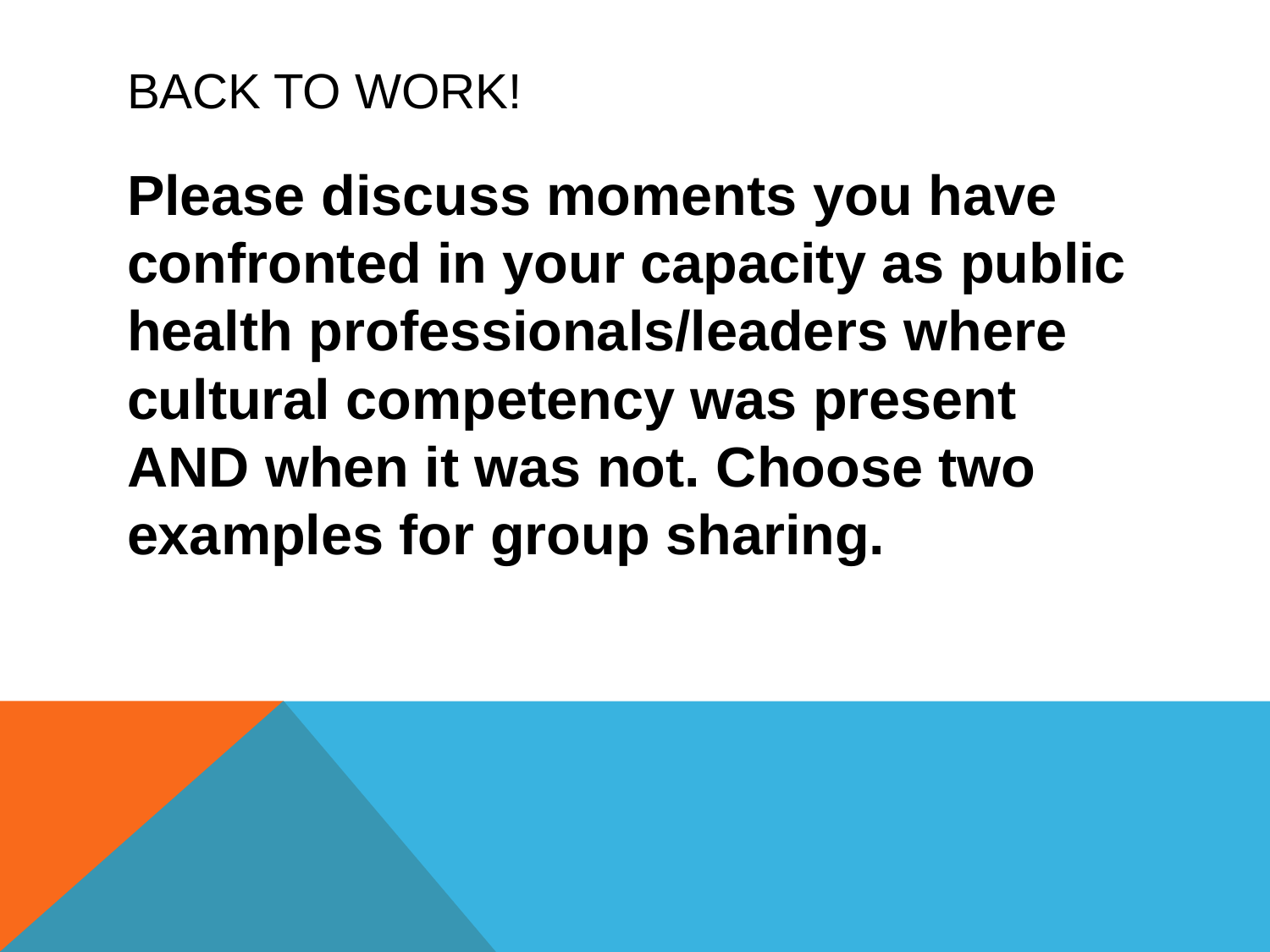

# Back to Work!
Please discuss moments you have confronted in your capacity as public health professionals/leaders where cultural competency was present AND when it was not. Choose two examples for group sharing.